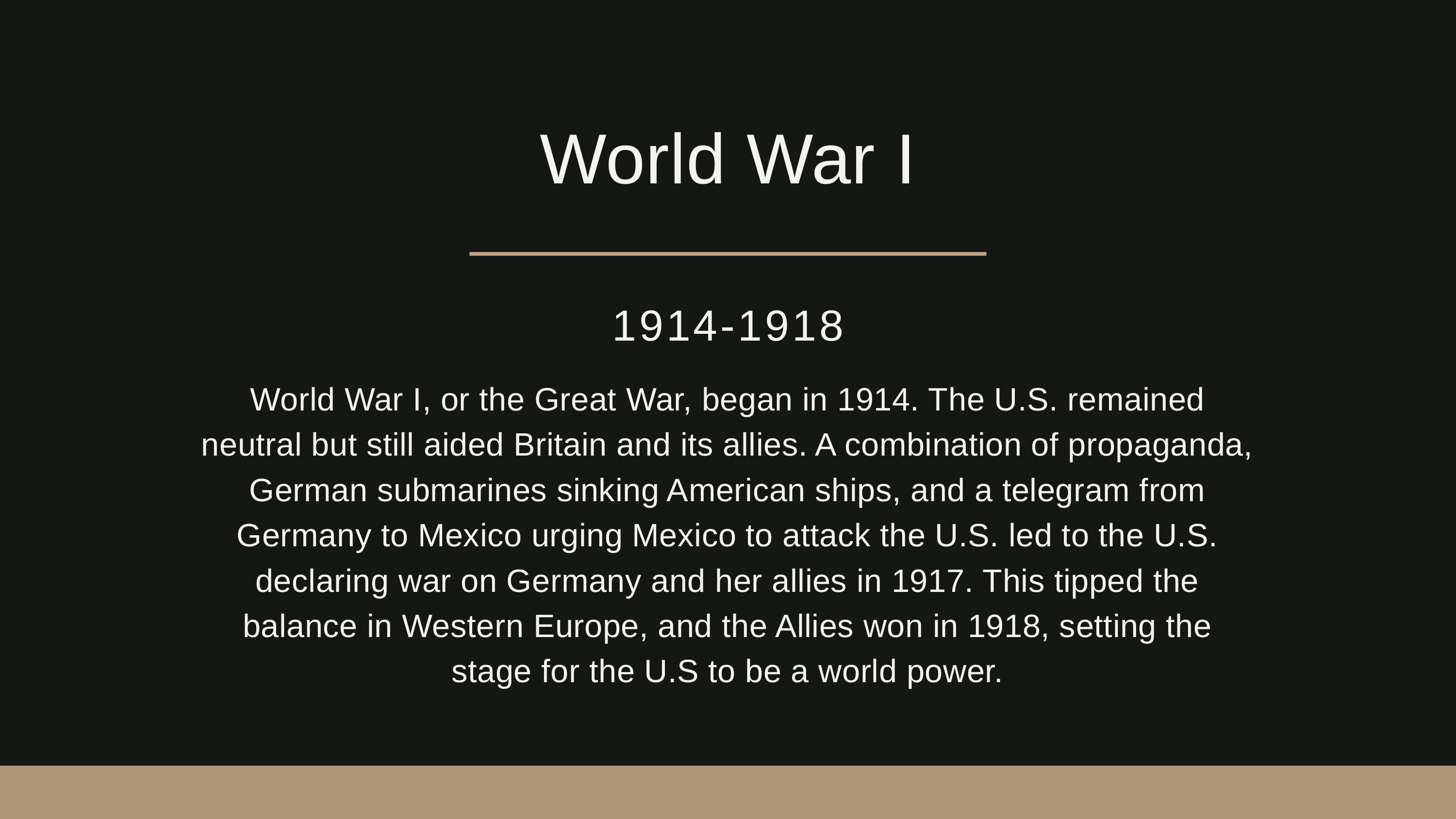

World War I

1914-1918
World War I, or the Great War, began in 1914. The U.S. remained neutral but still aided Britain and its allies. A combination of propaganda, German submarines sinking American ships, and a telegram from Germany to Mexico urging Mexico to attack the U.S. led to the U.S. declaring war on Germany and her allies in 1917. This tipped the balance in Western Europe, and the Allies won in 1918, setting the stage for the U.S to be a world power.